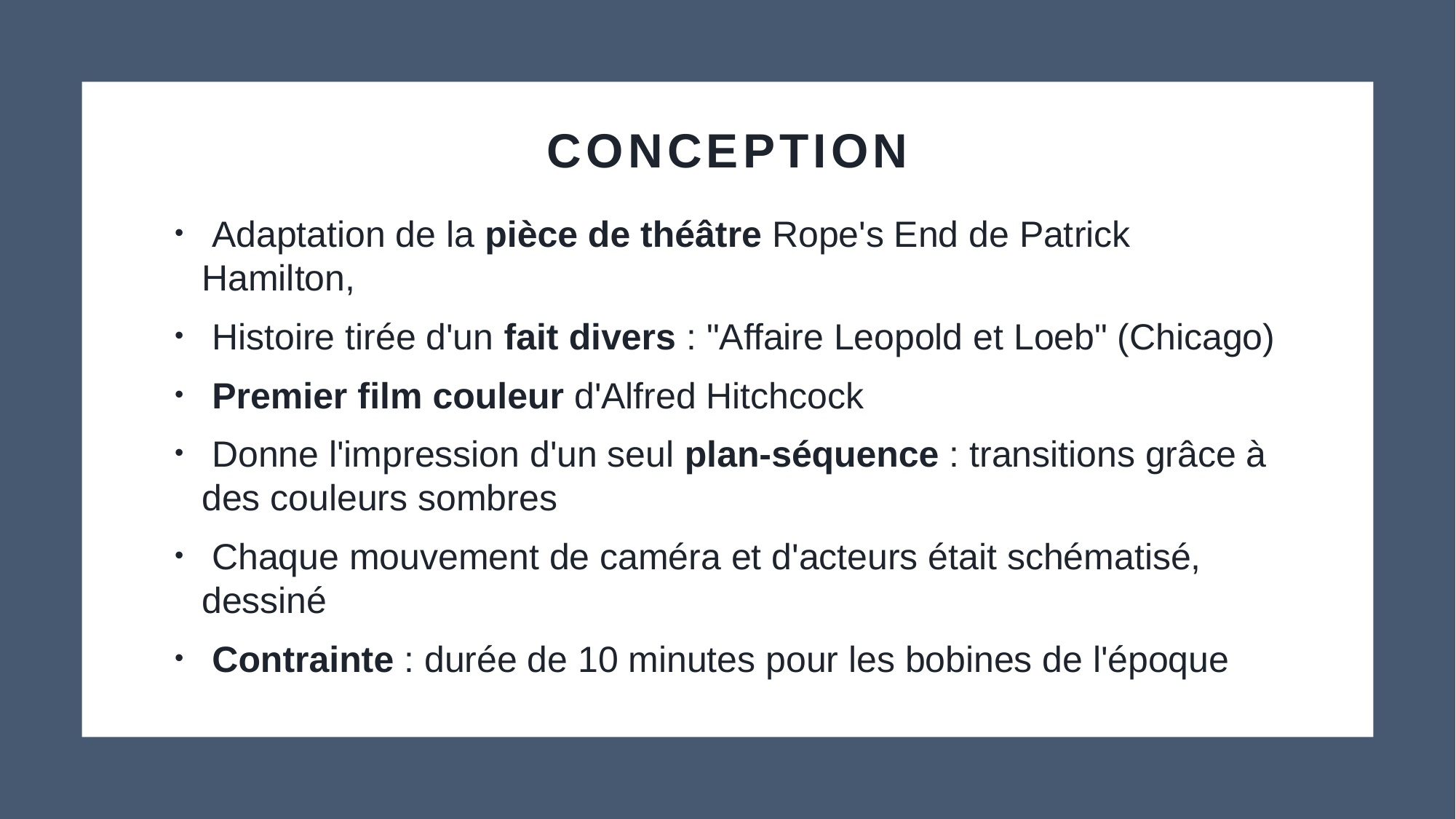

# Conception
 Adaptation de la pièce de théâtre Rope's End de Patrick Hamilton,
 Histoire tirée d'un fait divers : "Affaire Leopold et Loeb" (Chicago)
 Premier film couleur d'Alfred Hitchcock
 Donne l'impression d'un seul plan-séquence : transitions grâce à des couleurs sombres
 Chaque mouvement de caméra et d'acteurs était schématisé, dessiné
 Contrainte : durée de 10 minutes pour les bobines de l'époque